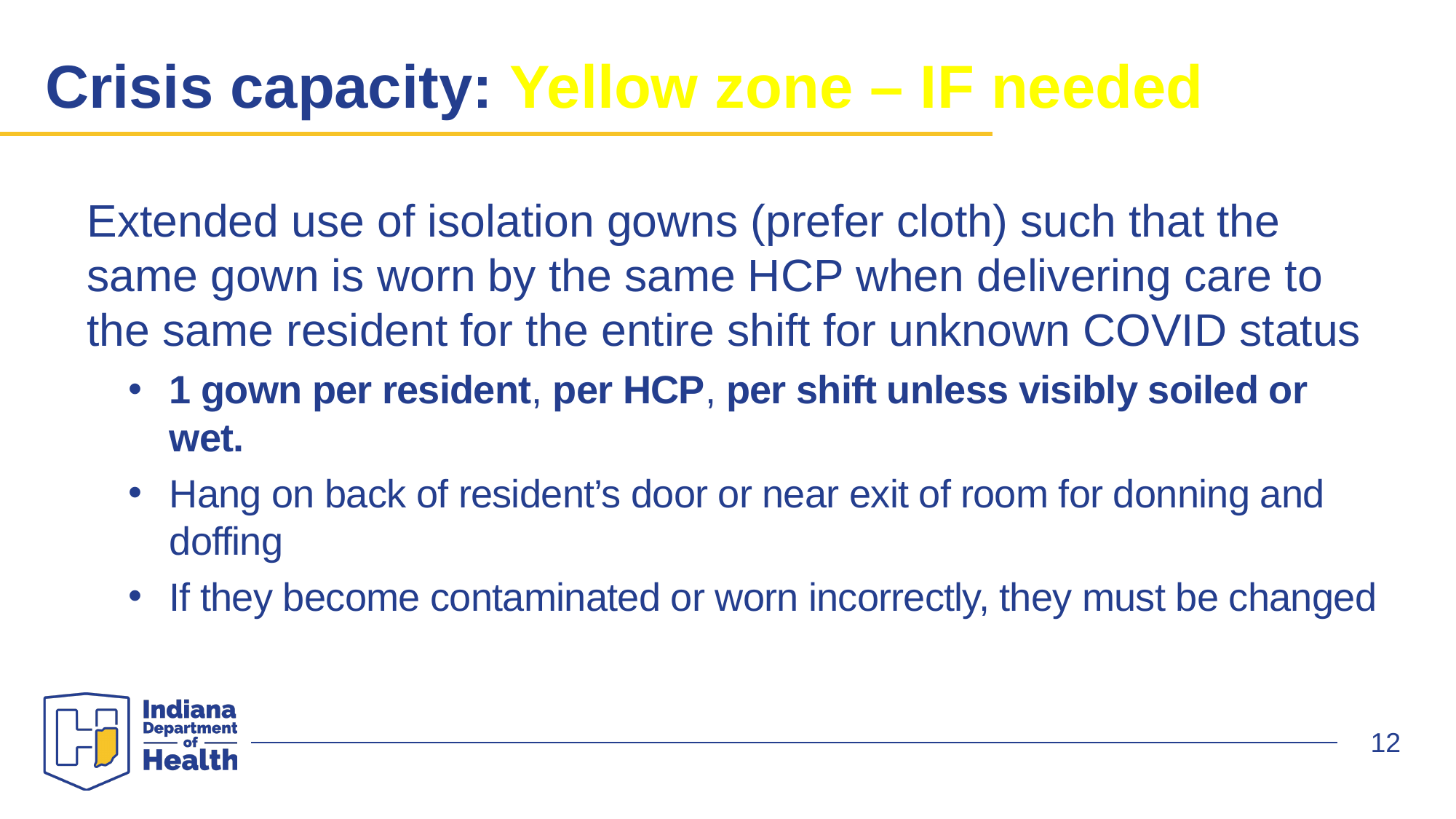

# Crisis capacity: Yellow zone – IF needed
Extended use of isolation gowns (prefer cloth) such that the same gown is worn by the same HCP when delivering care to the same resident for the entire shift for unknown COVID status
1 gown per resident, per HCP, per shift unless visibly soiled or wet.
Hang on back of resident’s door or near exit of room for donning and doffing
If they become contaminated or worn incorrectly, they must be changed

12